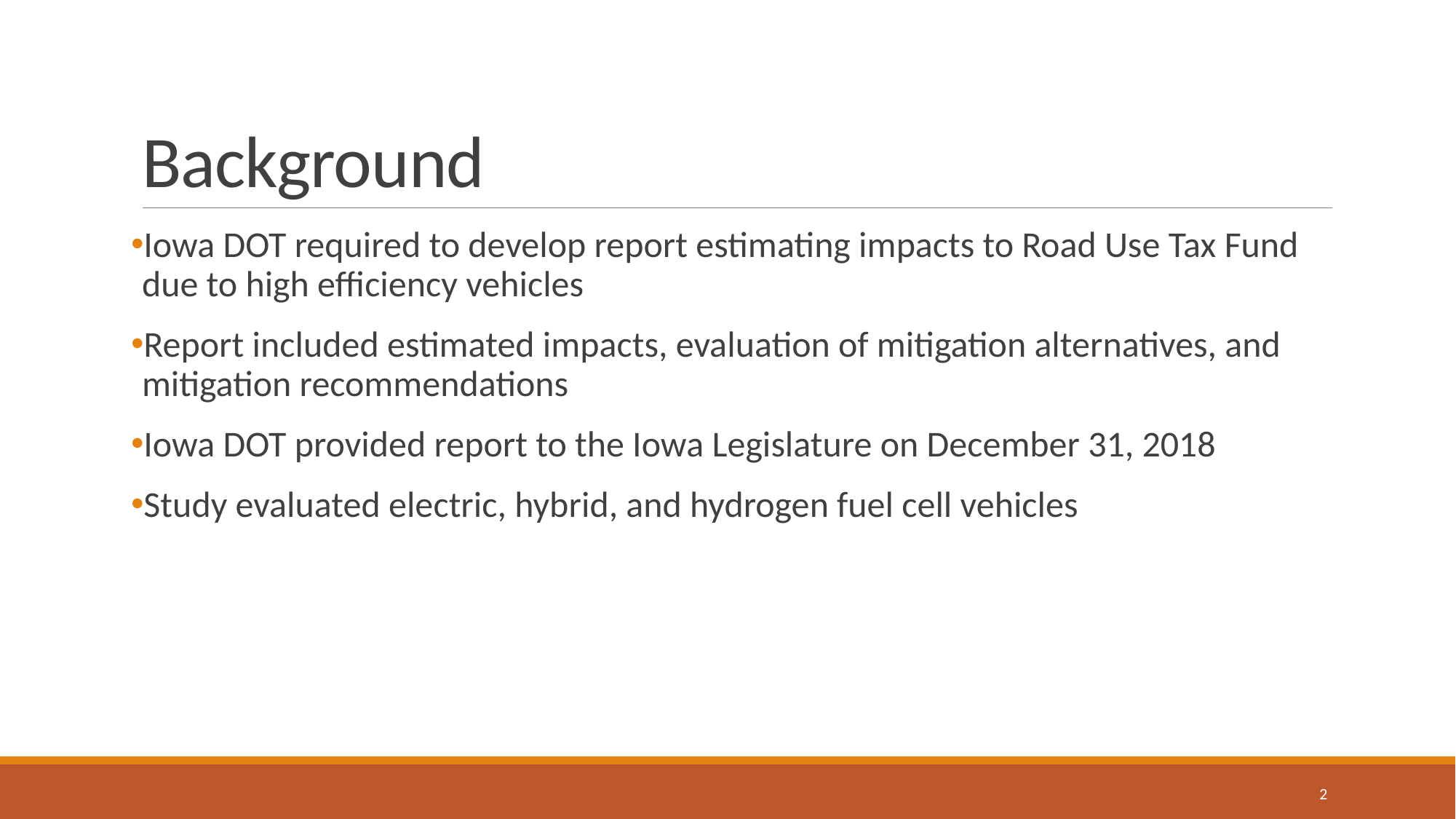

# Background
Iowa DOT required to develop report estimating impacts to Road Use Tax Fund due to high efficiency vehicles
Report included estimated impacts, evaluation of mitigation alternatives, and mitigation recommendations
Iowa DOT provided report to the Iowa Legislature on December 31, 2018
Study evaluated electric, hybrid, and hydrogen fuel cell vehicles

2